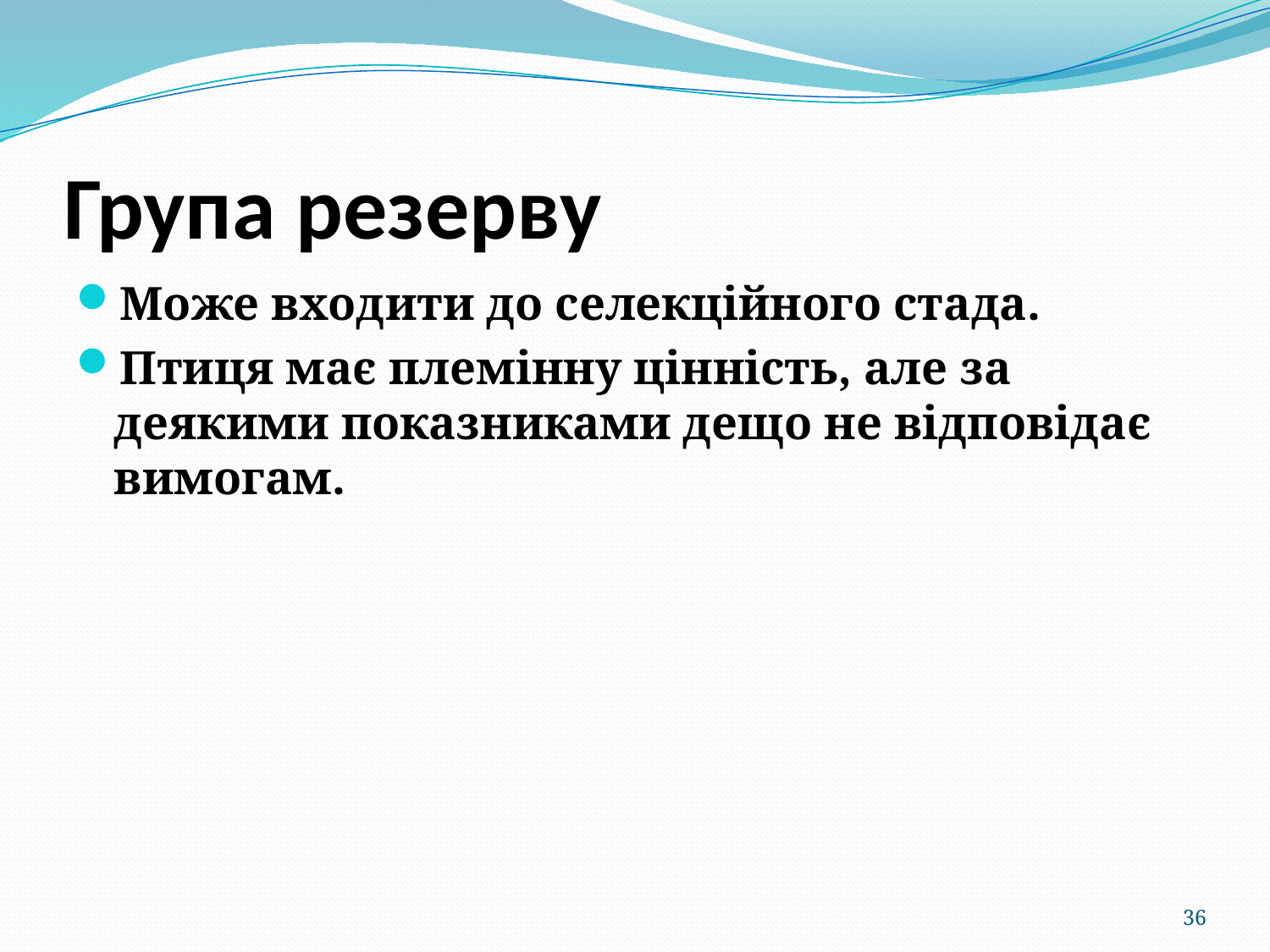

# Група резерву
Може входити до селекційного стада.
Птиця має племінну цінність, але за деякими показниками дещо не відповідає вимогам.

36